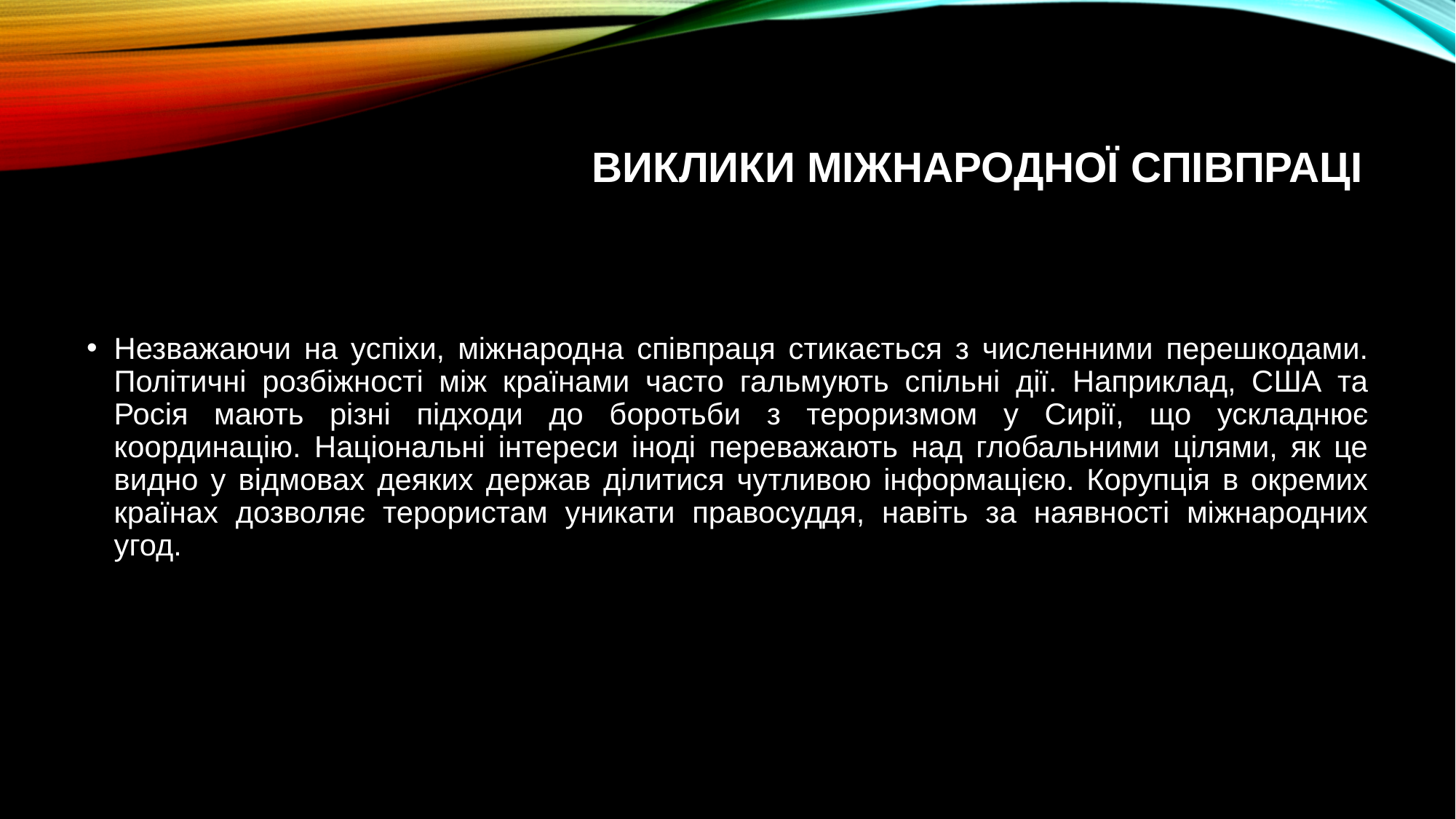

# Виклики міжнародної співпраці
Незважаючи на успіхи, міжнародна співпраця стикається з численними перешкодами. Політичні розбіжності між країнами часто гальмують спільні дії. Наприклад, США та Росія мають різні підходи до боротьби з тероризмом у Сирії, що ускладнює координацію. Національні інтереси іноді переважають над глобальними цілями, як це видно у відмовах деяких держав ділитися чутливою інформацією. Корупція в окремих країнах дозволяє терористам уникати правосуддя, навіть за наявності міжнародних угод.